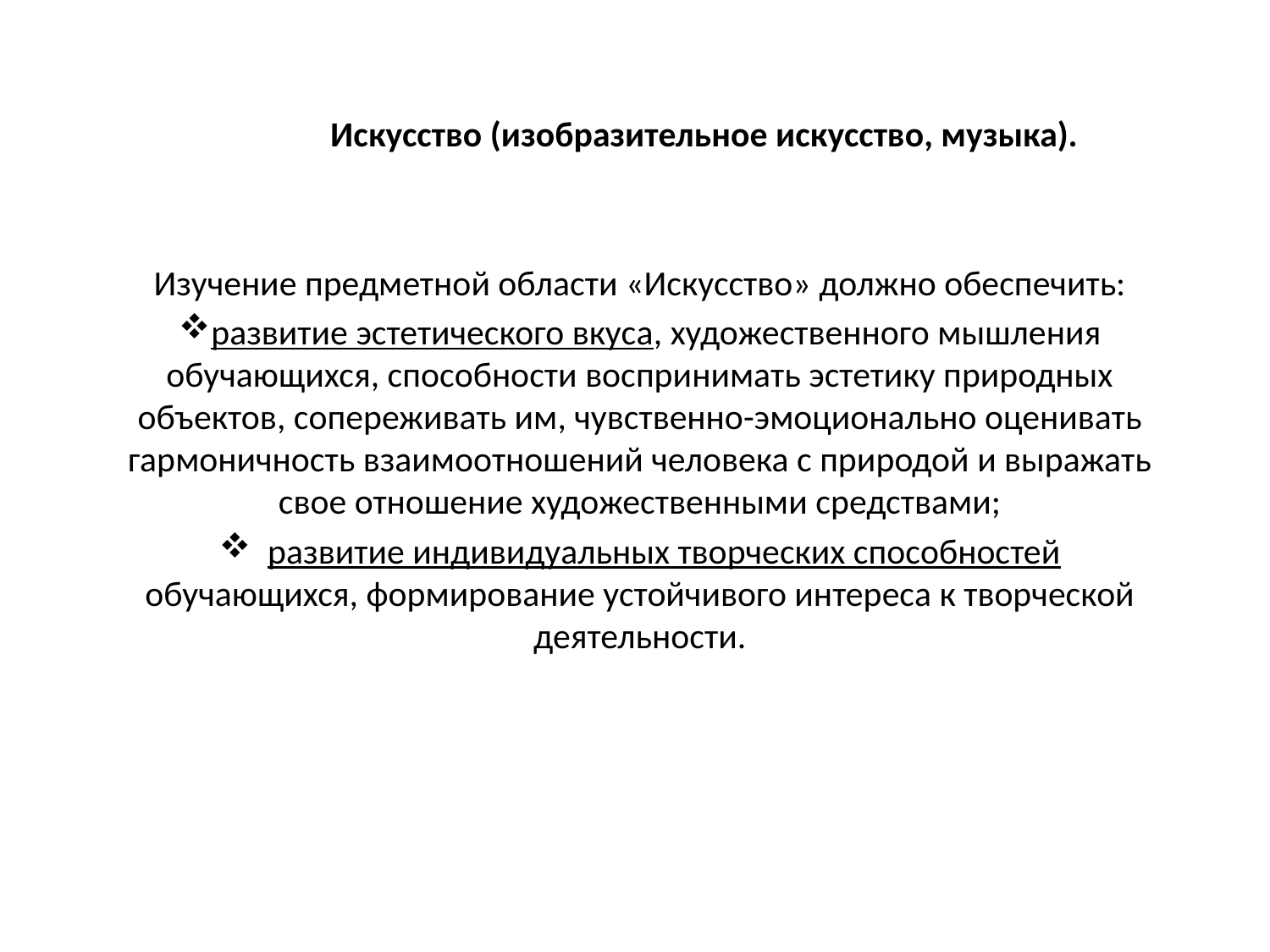

Искусство (изобразительное искусство, музыка).

Изучение предметной области «Искусство» должно обеспечить:
развитие эстетического вкуса, художественного мышления обучающихся, способности воспринимать эстетику природных объектов, сопереживать им, чувственно-эмоционально оценивать гармоничность взаимоотношений человека с природой и выражать свое отношение художественными средствами;
  развитие индивидуальных творческих способностей обучающихся, формирование устойчивого интереса к творческой деятельности.